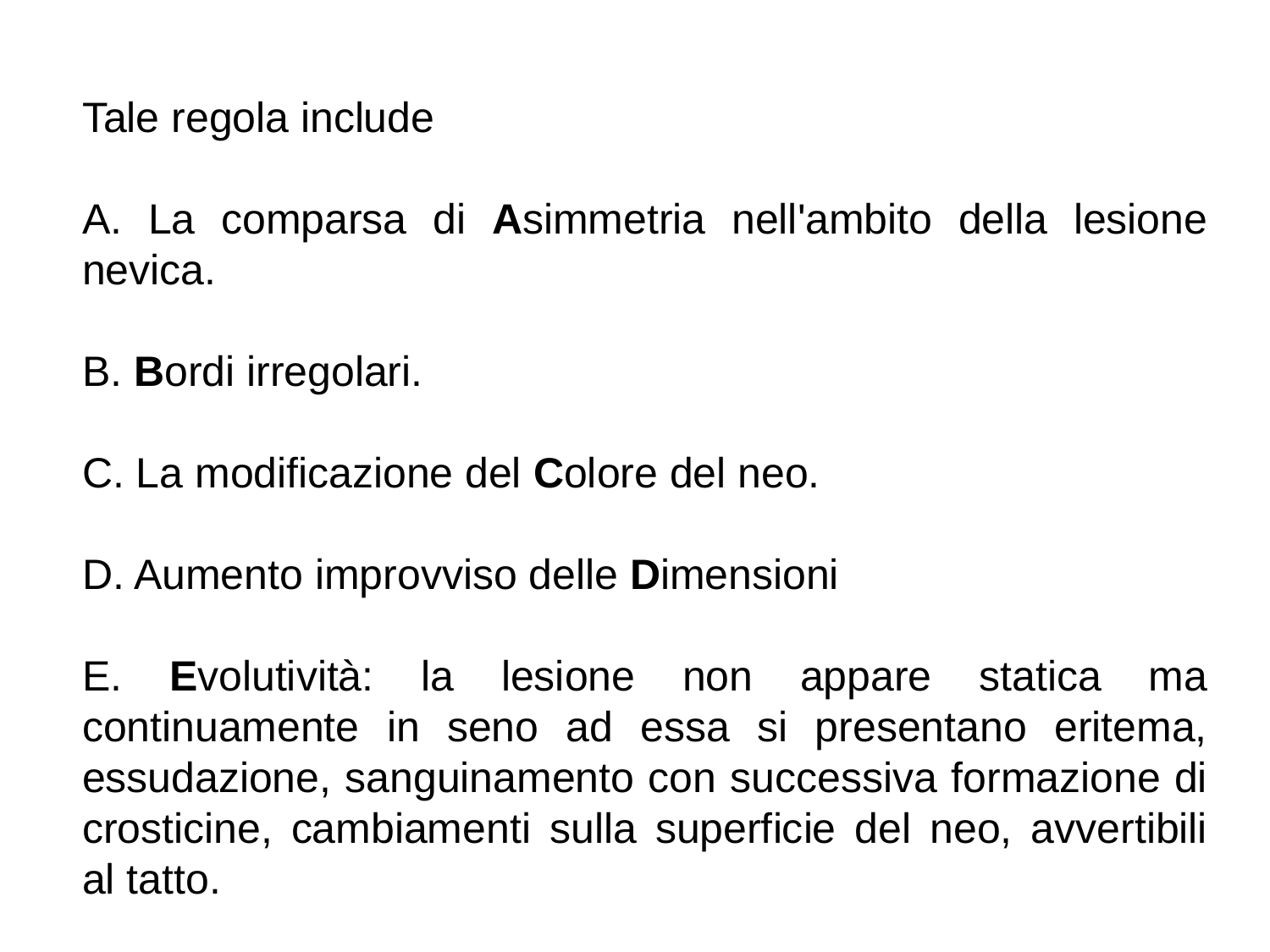

Tale regola include

A. La comparsa di Asimmetria nell'ambito della lesione nevica.

B. Bordi irregolari.

C. La modificazione del Colore del neo.

D. Aumento improvviso delle Dimensioni

E. Evolutività: la lesione non appare statica ma continuamente in seno ad essa si presentano eritema, essudazione, sanguinamento con successiva formazione di crosticine, cambiamenti sulla superficie del neo, avvertibili al tatto.